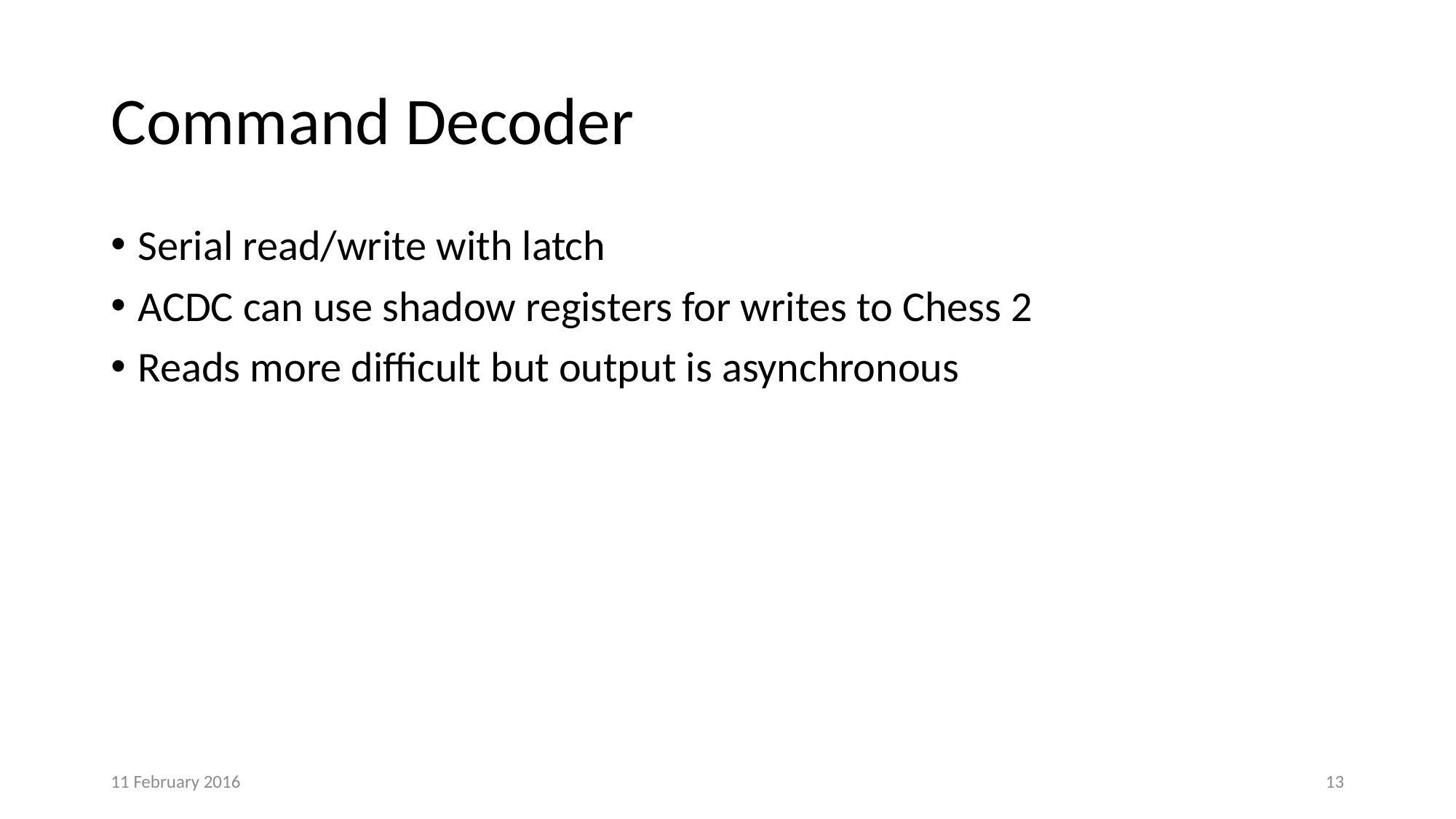

# Command Decoder
Serial read/write with latch
ACDC can use shadow registers for writes to Chess 2
Reads more difficult but output is asynchronous
11 February 2016
13